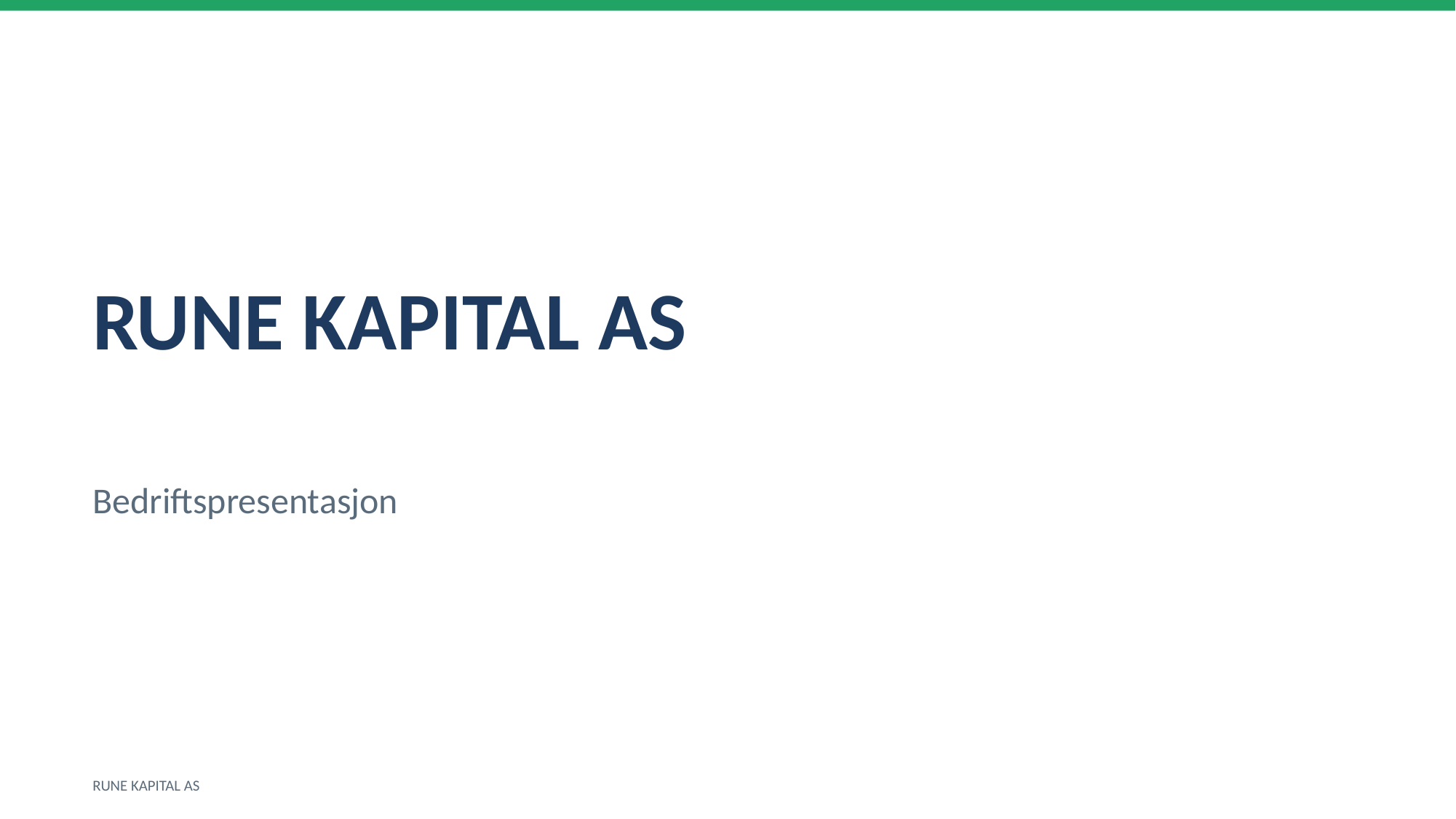

RUNE KAPITAL AS
Bedriftspresentasjon
RUNE KAPITAL AS